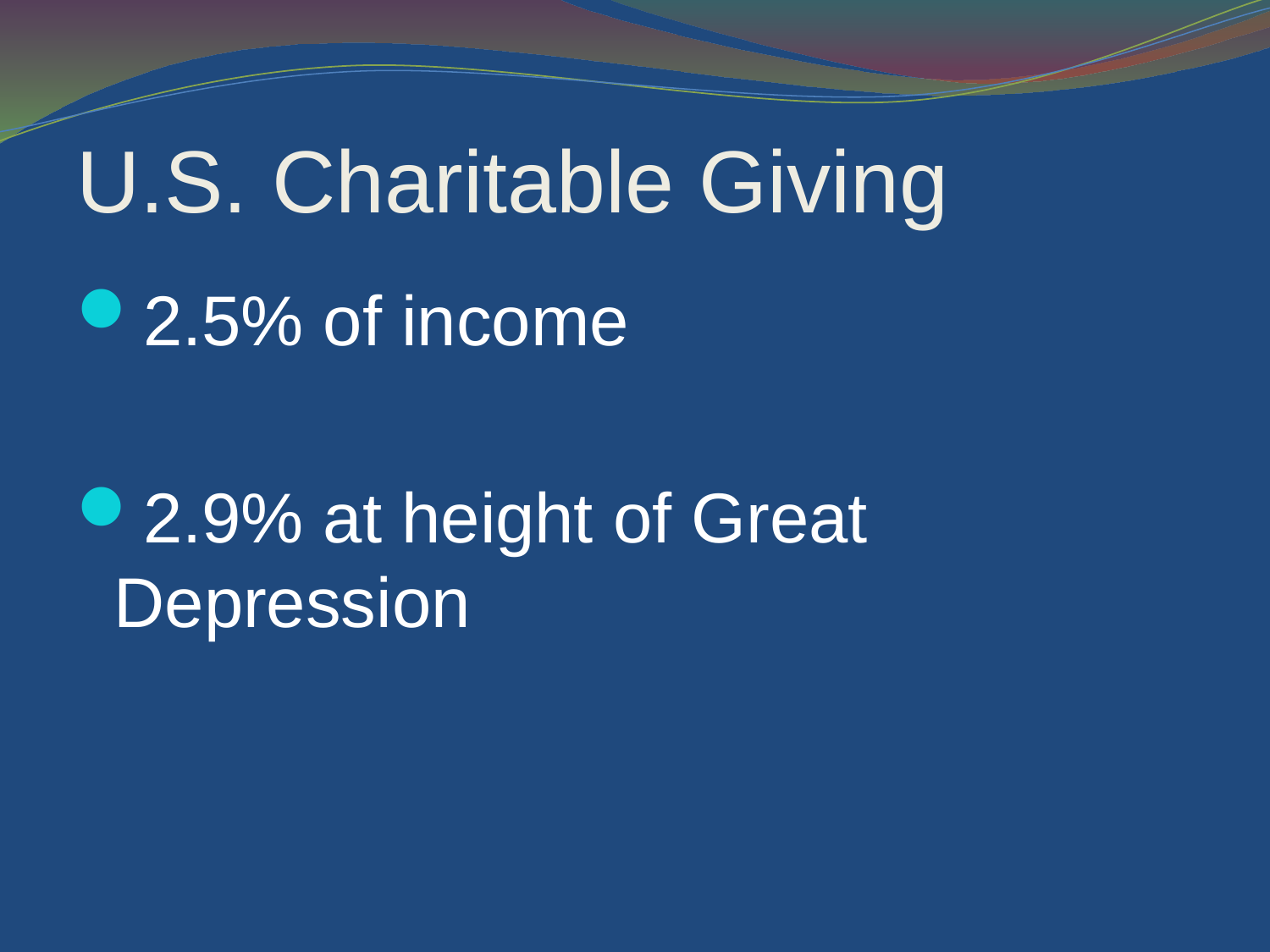

U.S. Charitable Giving
2.5% of income

2.9% at height of Great Depression